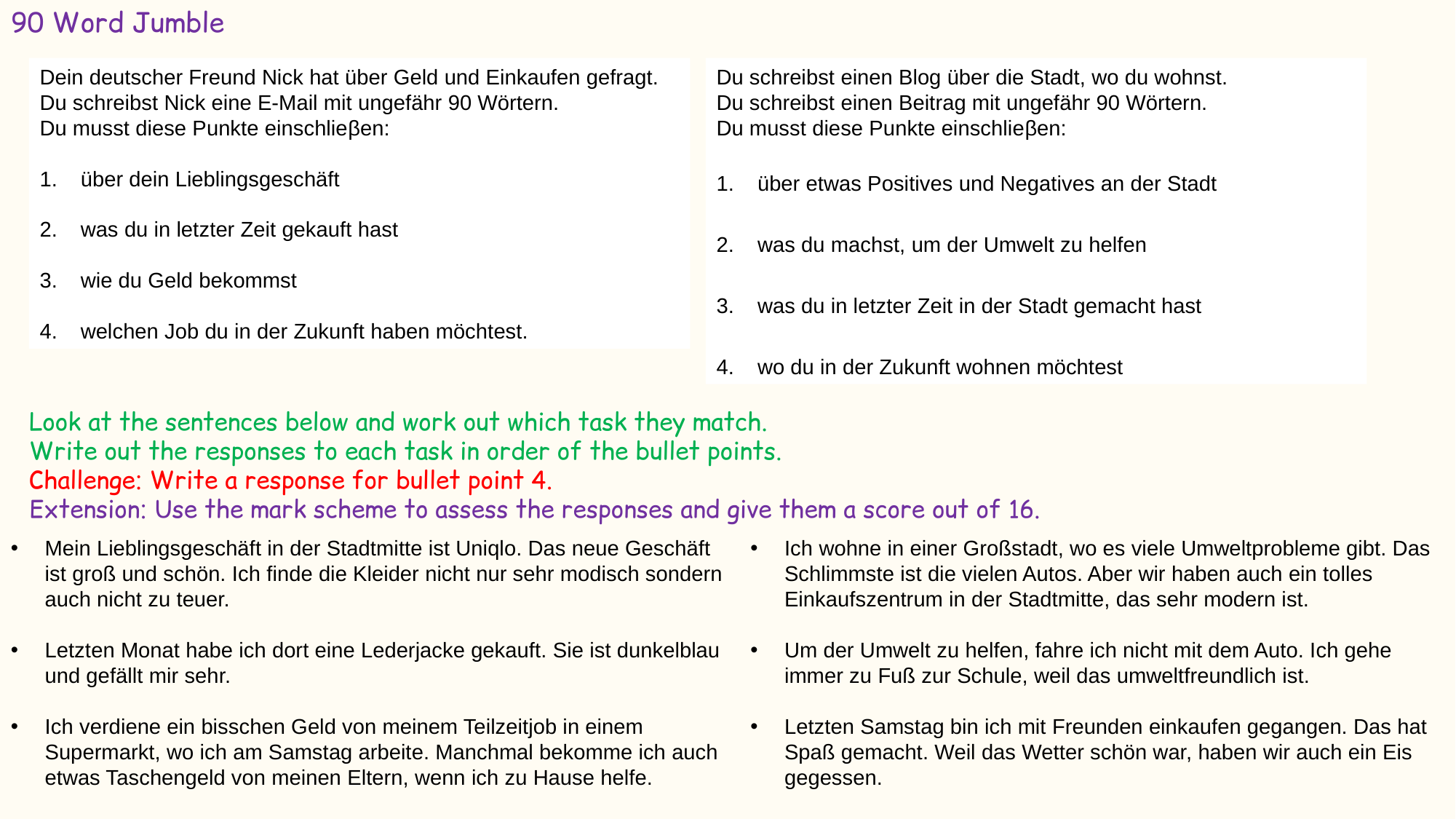

90 Word Jumble
Dein deutscher Freund Nick hat über Geld und Einkaufen gefragt.
Du schreibst Nick eine E-Mail mit ungefähr 90 Wörtern.
Du musst diese Punkte einschlieβen:

über dein Lieblingsgeschäft

was du in letzter Zeit gekauft hast

wie du Geld bekommst

welchen Job du in der Zukunft haben möchtest.
Du schreibst einen Blog über die Stadt, wo du wohnst.
Du schreibst einen Beitrag mit ungefähr 90 Wörtern.
Du musst diese Punkte einschlieβen:

über etwas Positives und Negatives an der Stadt

was du machst, um der Umwelt zu helfen

was du in letzter Zeit in der Stadt gemacht hast

wo du in der Zukunft wohnen möchtest
Look at the sentences below and work out which task they match.
Write out the responses to each task in order of the bullet points.
Challenge: Write a response for bullet point 4.
Extension: Use the mark scheme to assess the responses and give them a score out of 16.
Mein Lieblingsgeschäft in der Stadtmitte ist Uniqlo. Das neue Geschäft ist groß und schön. Ich finde die Kleider nicht nur sehr modisch sondern auch nicht zu teuer.

Letzten Monat habe ich dort eine Lederjacke gekauft. Sie ist dunkelblau und gefällt mir sehr.

Ich verdiene ein bisschen Geld von meinem Teilzeitjob in einem Supermarkt, wo ich am Samstag arbeite. Manchmal bekomme ich auch etwas Taschengeld von meinen Eltern, wenn ich zu Hause helfe.
Ich wohne in einer Großstadt, wo es viele Umweltprobleme gibt. Das Schlimmste ist die vielen Autos. Aber wir haben auch ein tolles Einkaufszentrum in der Stadtmitte, das sehr modern ist.

Um der Umwelt zu helfen, fahre ich nicht mit dem Auto. Ich gehe immer zu Fuß zur Schule, weil das umweltfreundlich ist.

Letzten Samstag bin ich mit Freunden einkaufen gegangen. Das hat Spaß gemacht. Weil das Wetter schön war, haben wir auch ein Eis gegessen.